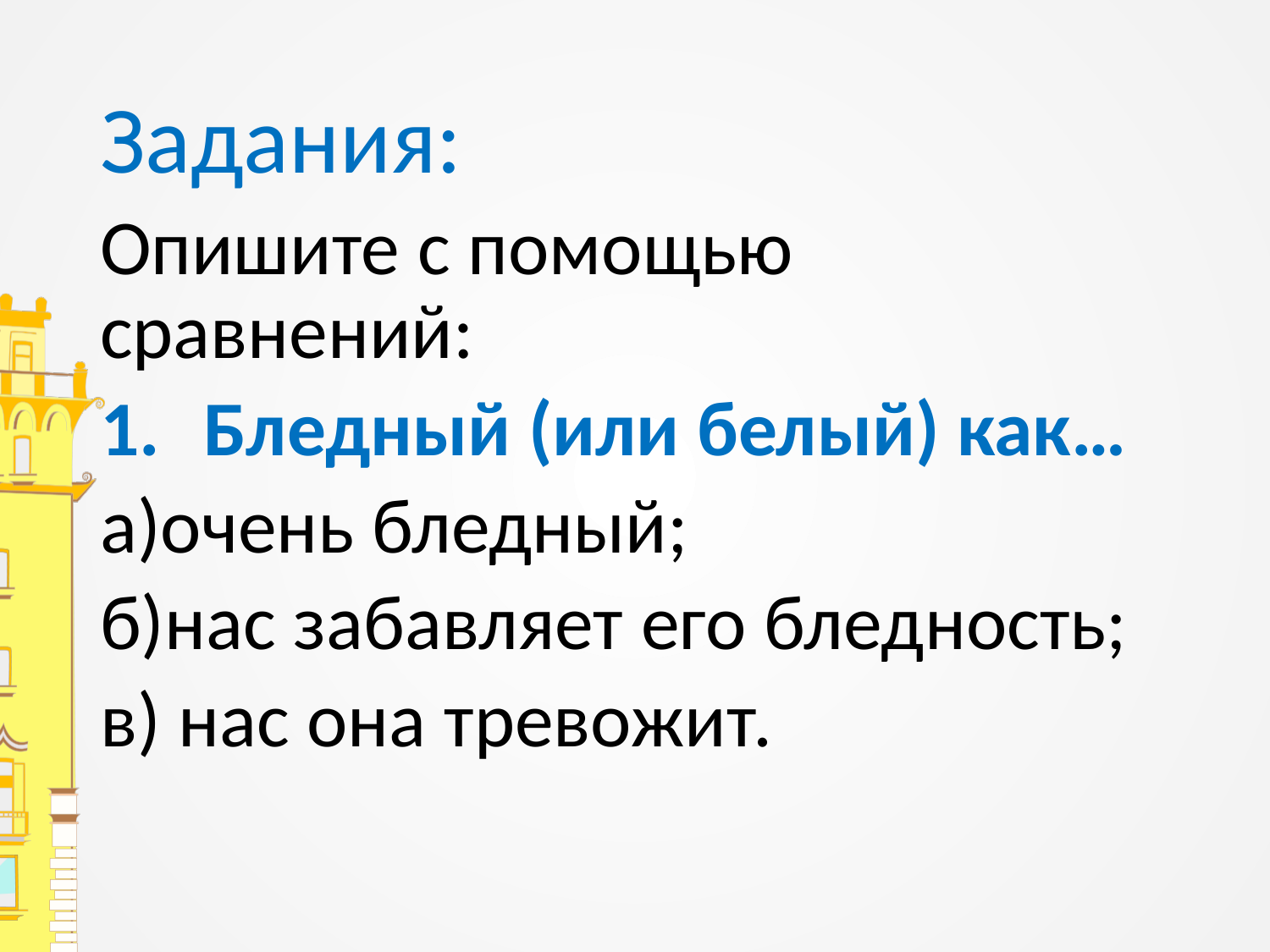

# Задания:
Опишите с помощью сравнений:
Бледный (или белый) как…
а)очень бледный;
б)нас забавляет его бледность;
в) нас она тревожит.